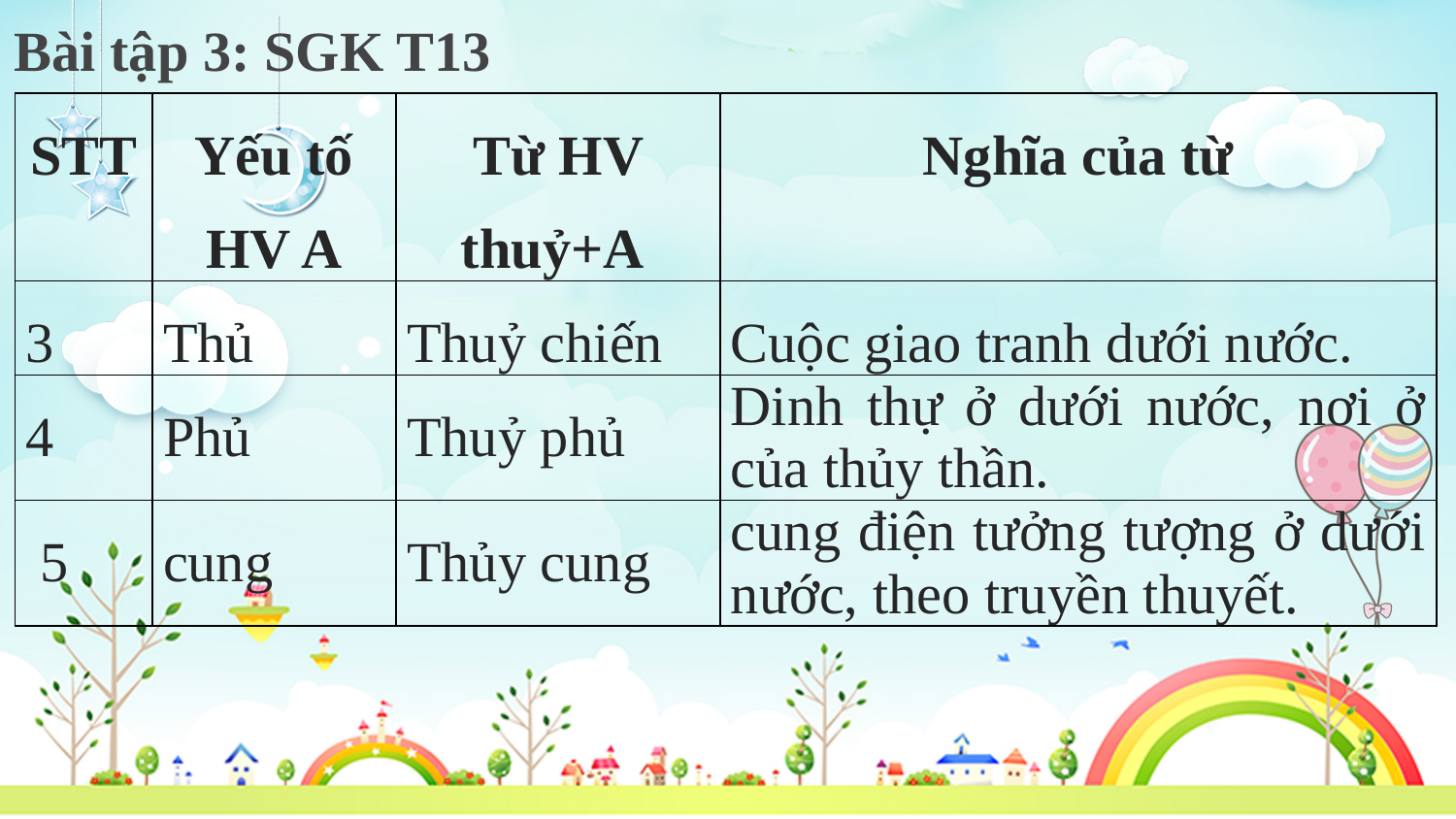

Bài tập 3: SGK T13
| STT | Yếu tố HV A | Từ HV thuỷ+A | Nghĩa của từ |
| --- | --- | --- | --- |
| 3 | Thủ | Thuỷ chiến | Cuộc giao tranh dưới nước. |
| 4 | Phủ | Thuỷ phủ | Dinh thự ở dưới nước, nơi ở của thủy thần. |
| 5 | cung | Thủy cung | cung điện tưởng tượng ở dưới nước, theo truyền thuyết. |